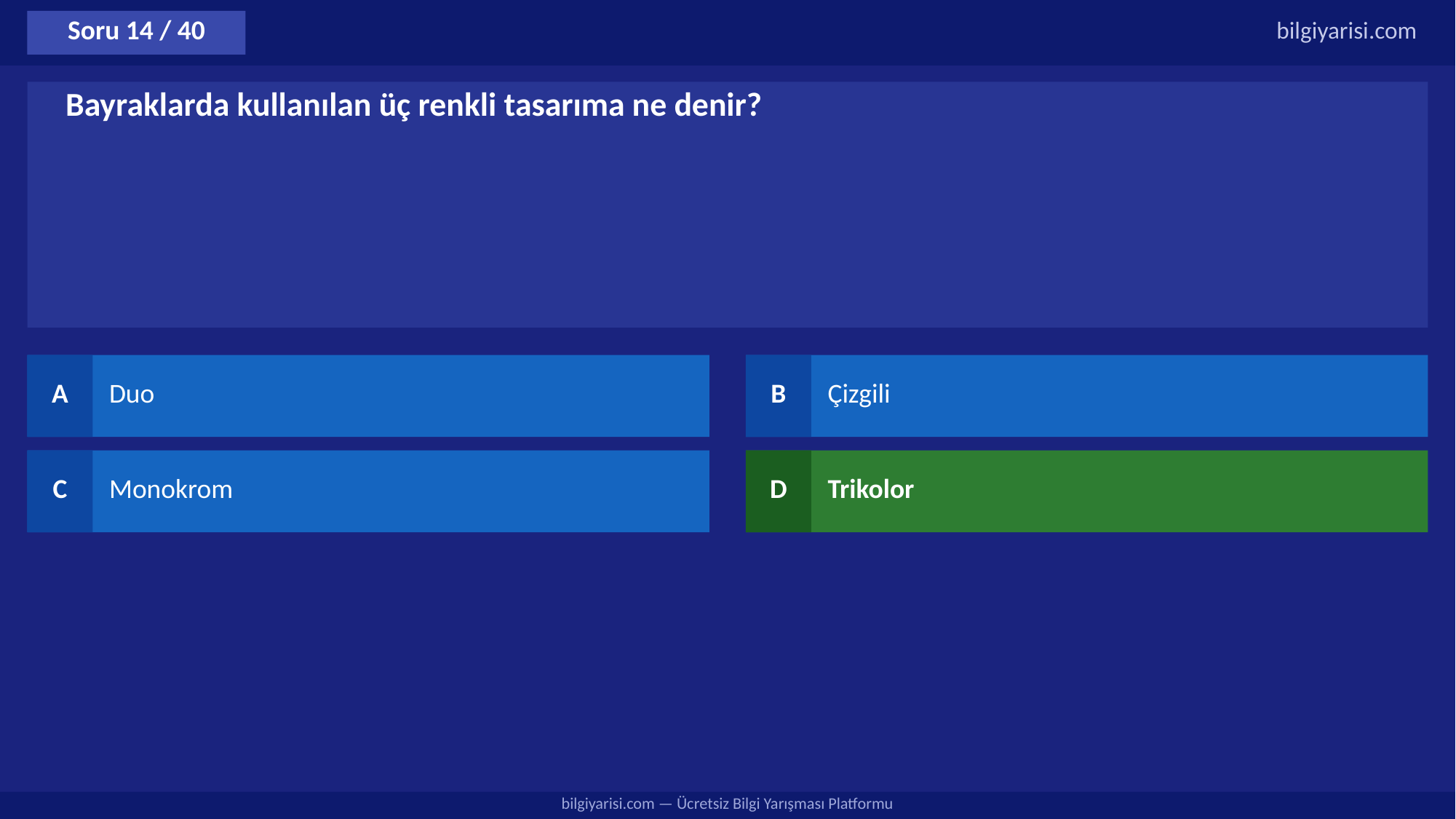

Soru 14 / 40
bilgiyarisi.com

Bayraklarda kullanılan üç renkli tasarıma ne denir?

A
Duo

B
Çizgili

C
Monokrom

D
Trikolor
bilgiyarisi.com — Ücretsiz Bilgi Yarışması Platformu